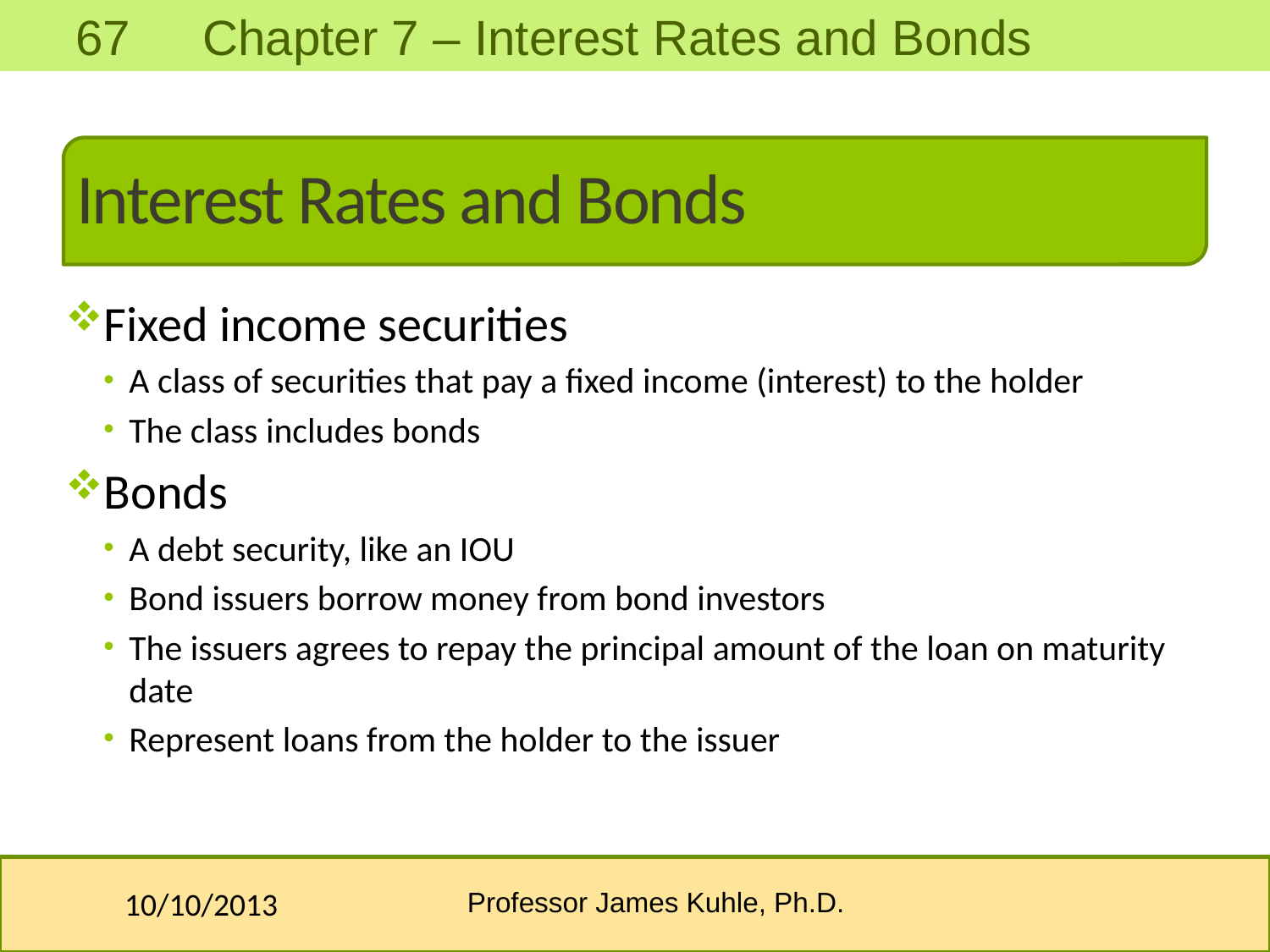

# Interest Rates and Bonds
Fixed income securities
A class of securities that pay a fixed income (interest) to the holder
The class includes bonds
Bonds
A debt security, like an IOU
Bond issuers borrow money from bond investors
The issuers agrees to repay the principal amount of the loan on maturity date
Represent loans from the holder to the issuer
10/10/2013
Professor James Kuhle, Ph.D.